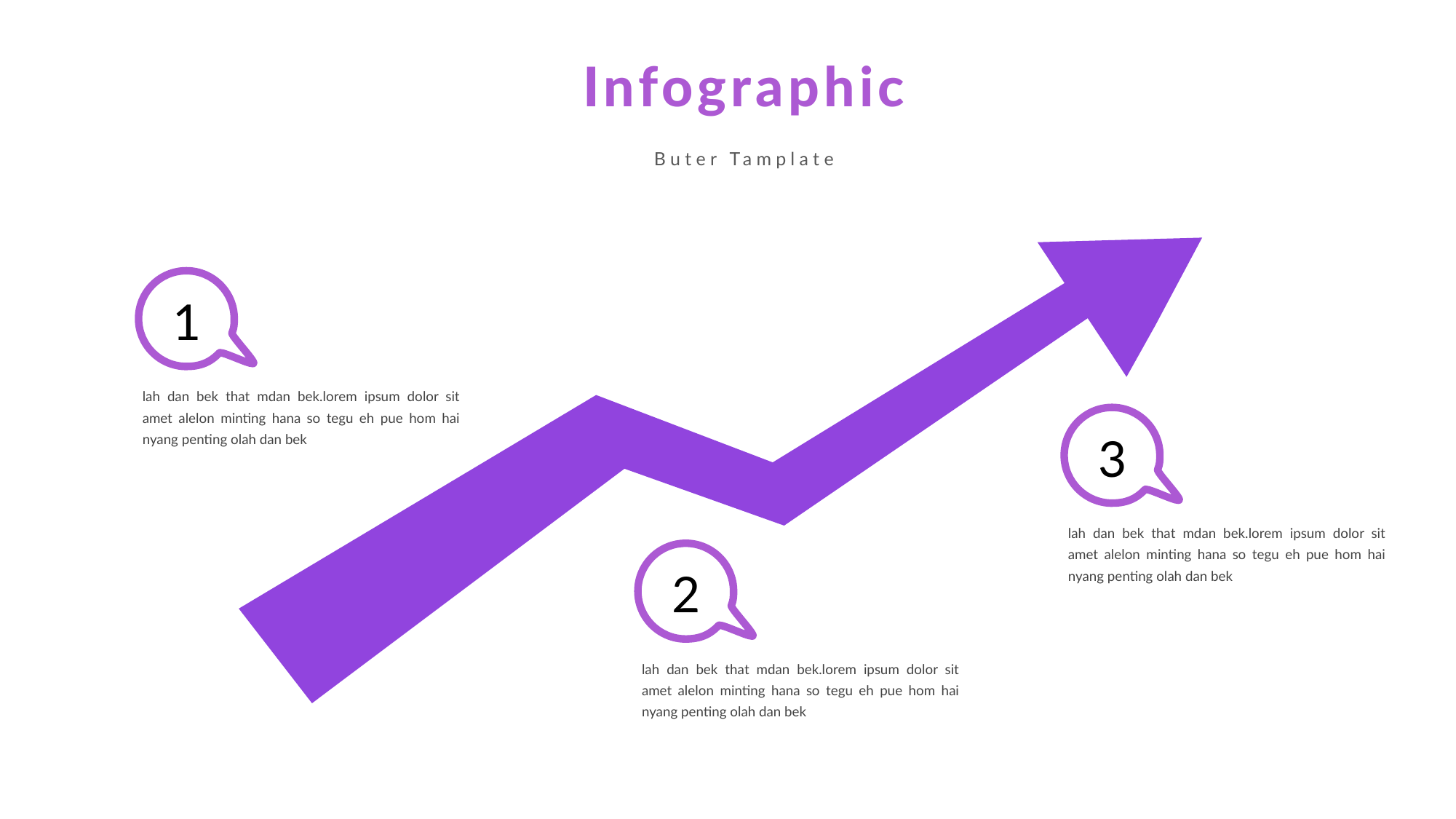

Infographic
Buter Tamplate

1
lah dan bek that mdan bek.lorem ipsum dolor sit amet alelon minting hana so tegu eh pue hom hai nyang penting olah dan bek

3
lah dan bek that mdan bek.lorem ipsum dolor sit amet alelon minting hana so tegu eh pue hom hai nyang penting olah dan bek

2
lah dan bek that mdan bek.lorem ipsum dolor sit amet alelon minting hana so tegu eh pue hom hai nyang penting olah dan bek